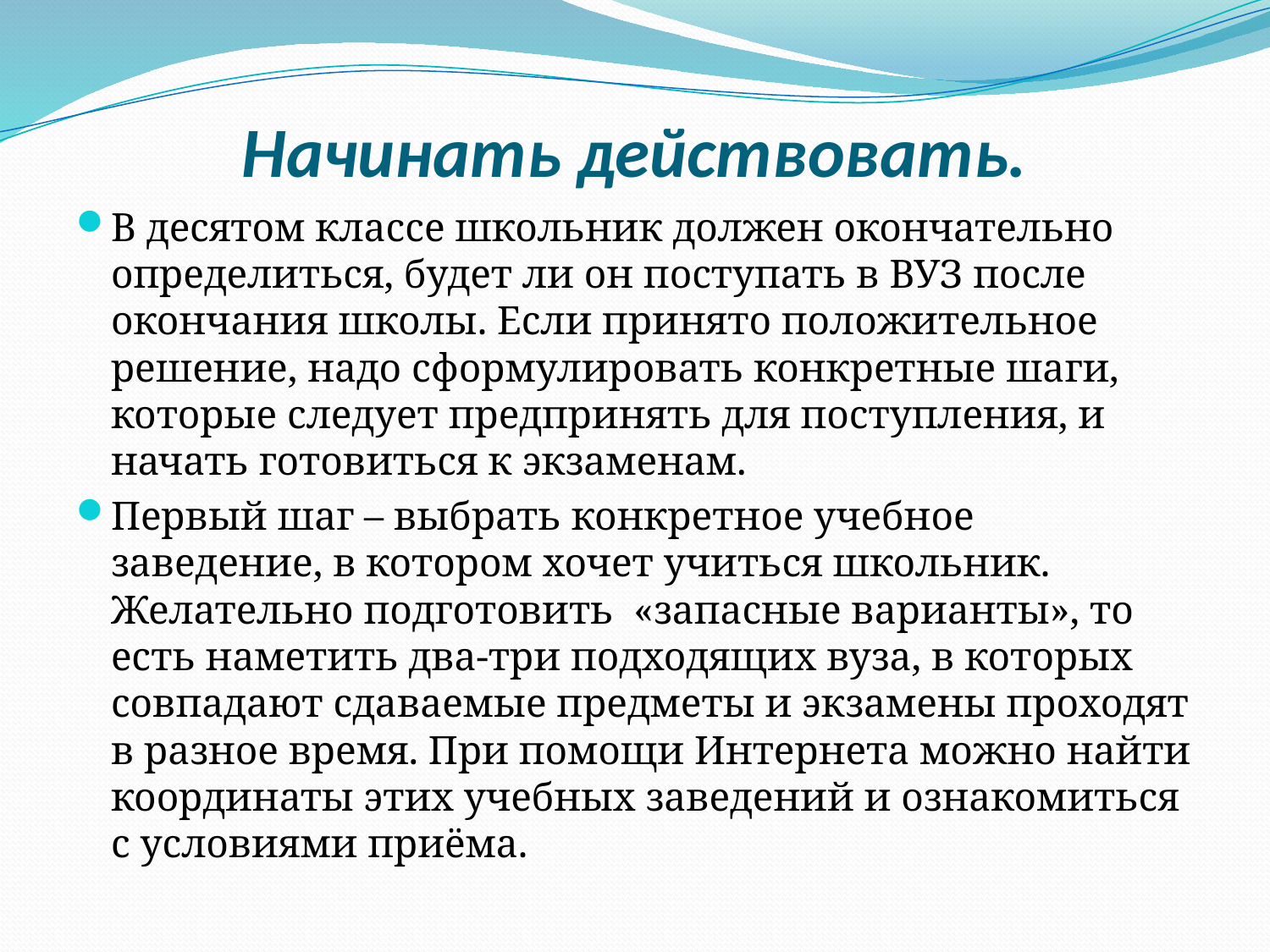

# Начинать действовать.
В десятом классе школьник должен окончательно определиться, будет ли он поступать в ВУЗ после окончания школы. Если принято положительное решение, надо сформулировать конкретные шаги, которые следует предпринять для поступления, и начать готовиться к экзаменам.
Первый шаг – выбрать конкретное учебное заведение, в котором хочет учиться школьник. Желательно подготовить  «запасные варианты», то есть наметить два-три подходящих вуза, в которых совпадают сдаваемые предметы и экзамены проходят в разное время. При помощи Интернета можно найти координаты этих учебных заведений и ознакомиться с условиями приёма.